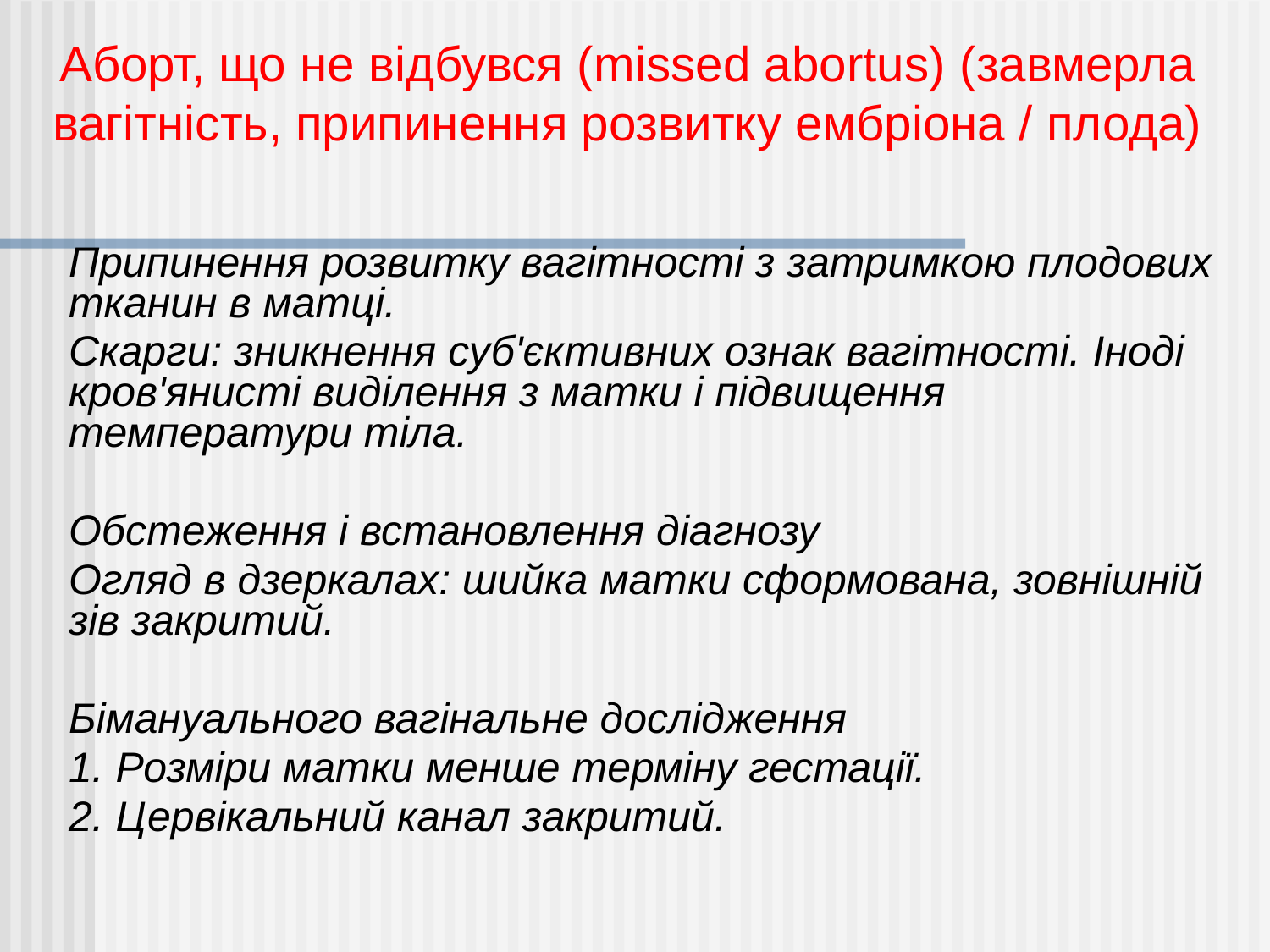

Аборт, що не відбувся (mіssed abortus) (завмерла вагітність, припинення розвитку ембріона / плода)
Припинення розвитку вагітності з затримкою плодових тканин в матці.
Скарги: зникнення суб'єктивних ознак вагітності. Іноді кров'янисті виділення з матки і підвищення температури тіла.

Обстеження і встановлення діагнозу
Огляд в дзеркалах: шийка матки сформована, зовнішній зів закритий.

Бімануального вагінальне дослідження
1. Розміри матки менше терміну гестації.
2. Цервікальний канал закритий.